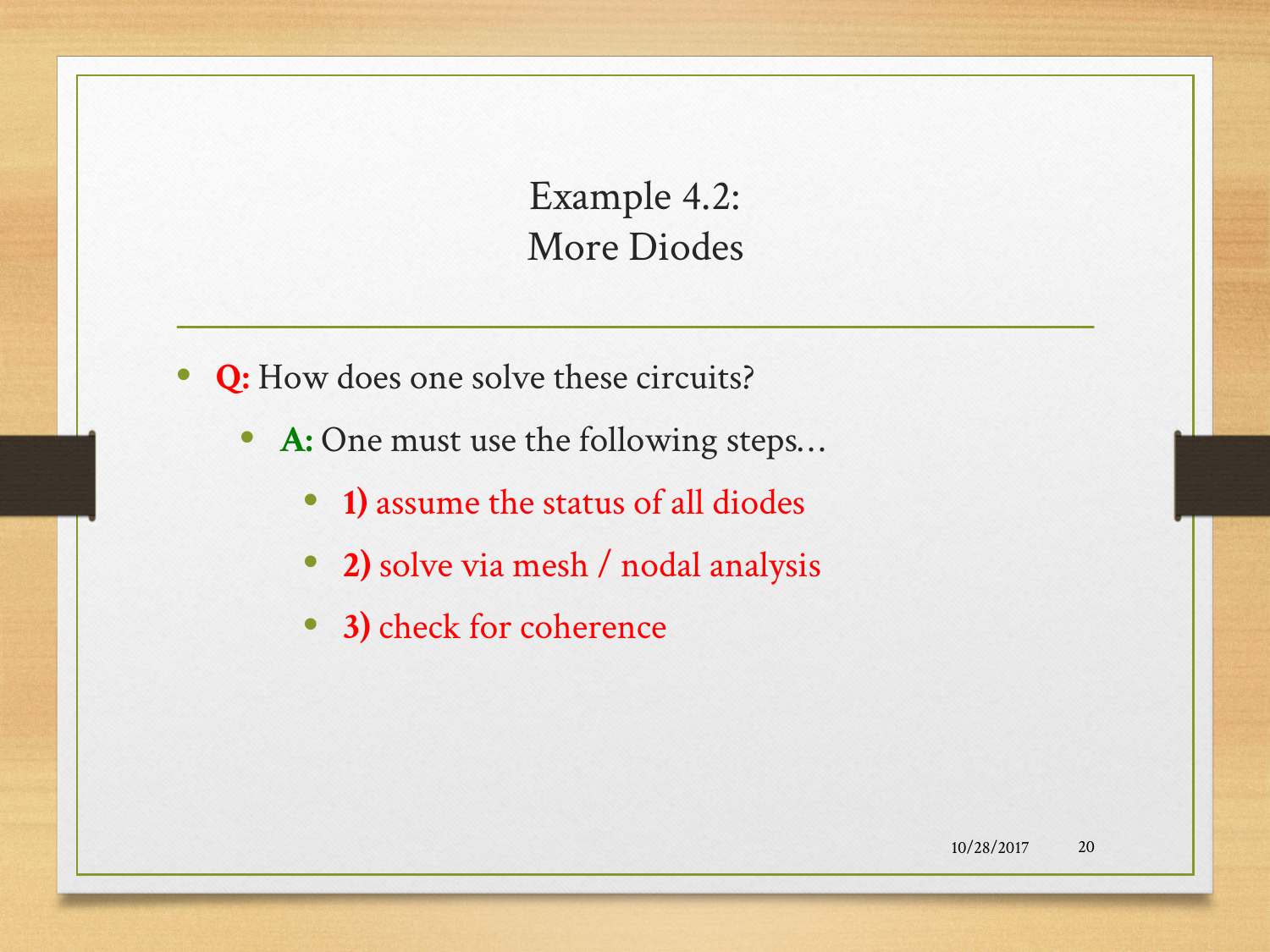

# Example 4.2: More Diodes
Q: How does one solve these circuits?
A: One must use the following steps…
1) assume the status of all diodes
2) solve via mesh / nodal analysis
3) check for coherence
10/28/2017
20